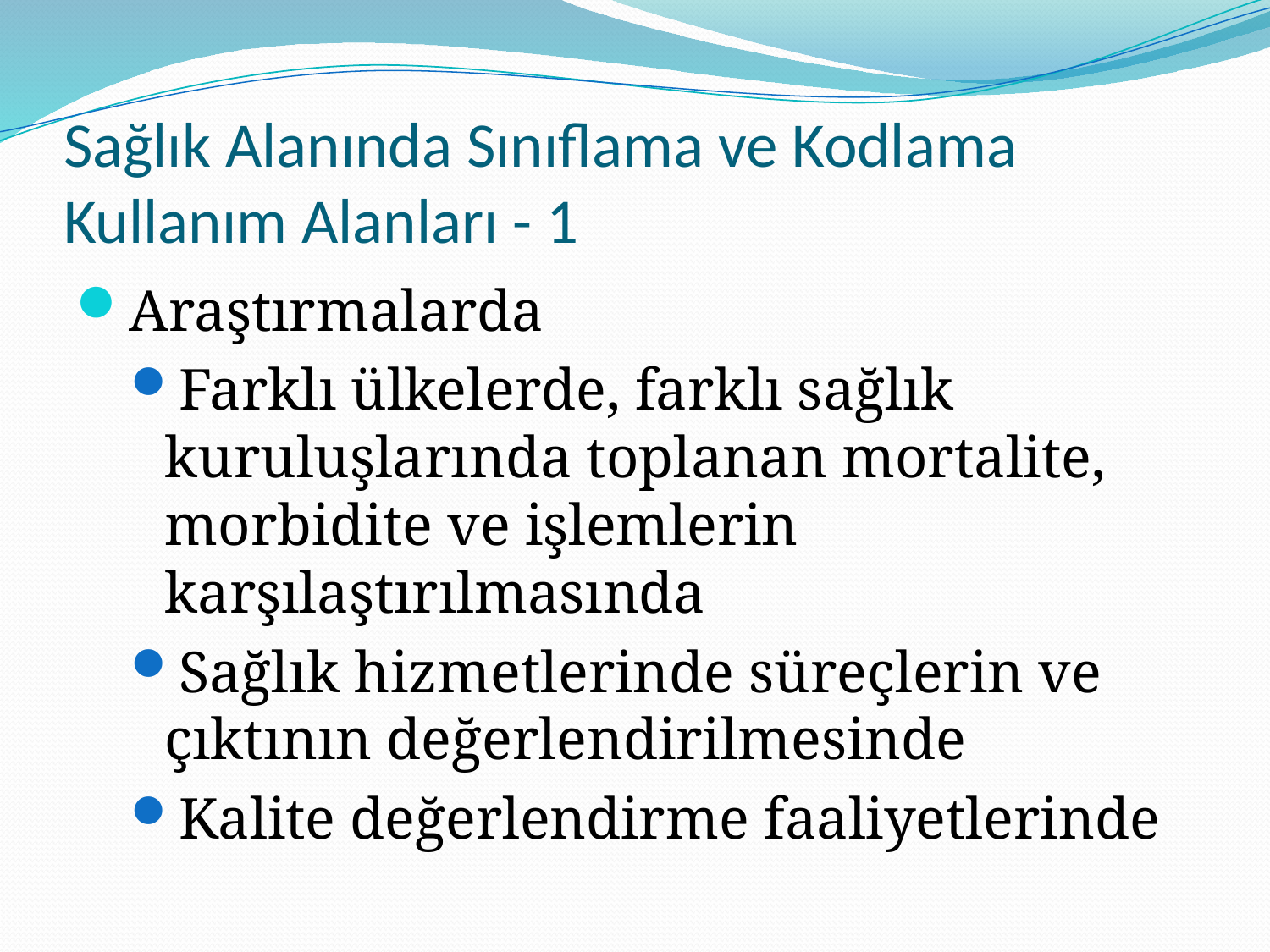

# Sağlık Alanında Sınıflama ve Kodlama Kullanım Alanları - 1
Araştırmalarda
Farklı ülkelerde, farklı sağlık kuruluşlarında toplanan mortalite, morbidite ve işlemlerin karşılaştırılmasında
Sağlık hizmetlerinde süreçlerin ve çıktının değerlendirilmesinde
Kalite değerlendirme faaliyetlerinde